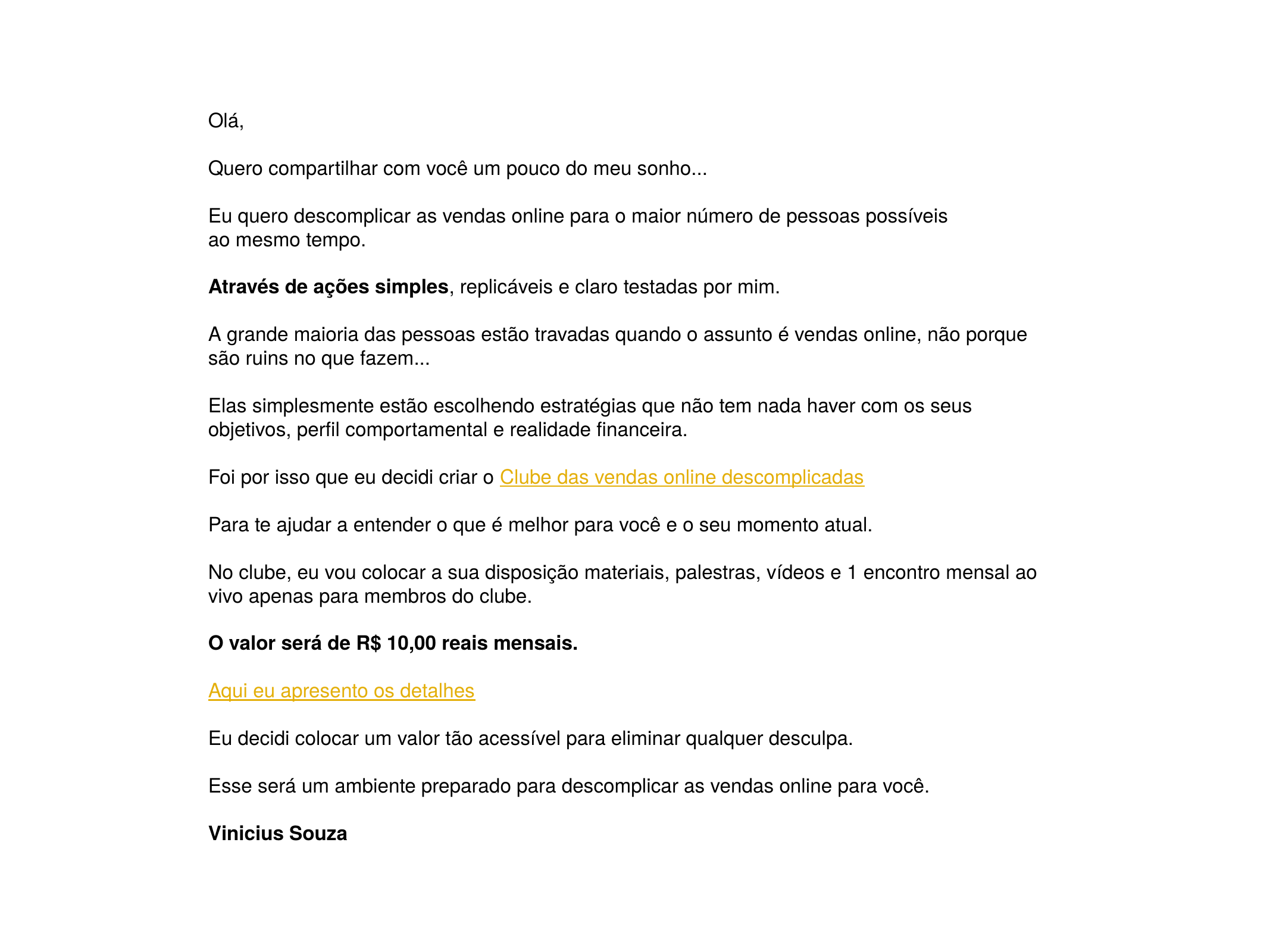

Olá,

Quero compartilhar com você um pouco do meu sonho...

Eu quero descomplicar as vendas online para o maior número de pessoas possíveis
ao mesmo tempo.

Através de ações simples, replicáveis e claro testadas por mim.

A grande maioria das pessoas estão travadas quando o assunto é vendas online, não porque são ruins no que fazem...

Elas simplesmente estão escolhendo estratégias que não tem nada haver com os seus objetivos, perfil comportamental e realidade financeira.

Foi por isso que eu decidi criar o Clube das vendas online descomplicadas

Para te ajudar a entender o que é melhor para você e o seu momento atual.

No clube, eu vou colocar a sua disposição materiais, palestras, vídeos e 1 encontro mensal ao vivo apenas para membros do clube.

O valor será de R$ 10,00 reais mensais.

Aqui eu apresento os detalhes

Eu decidi colocar um valor tão acessível para eliminar qualquer desculpa.

Esse será um ambiente preparado para descomplicar as vendas online para você.

Vinicius Souza